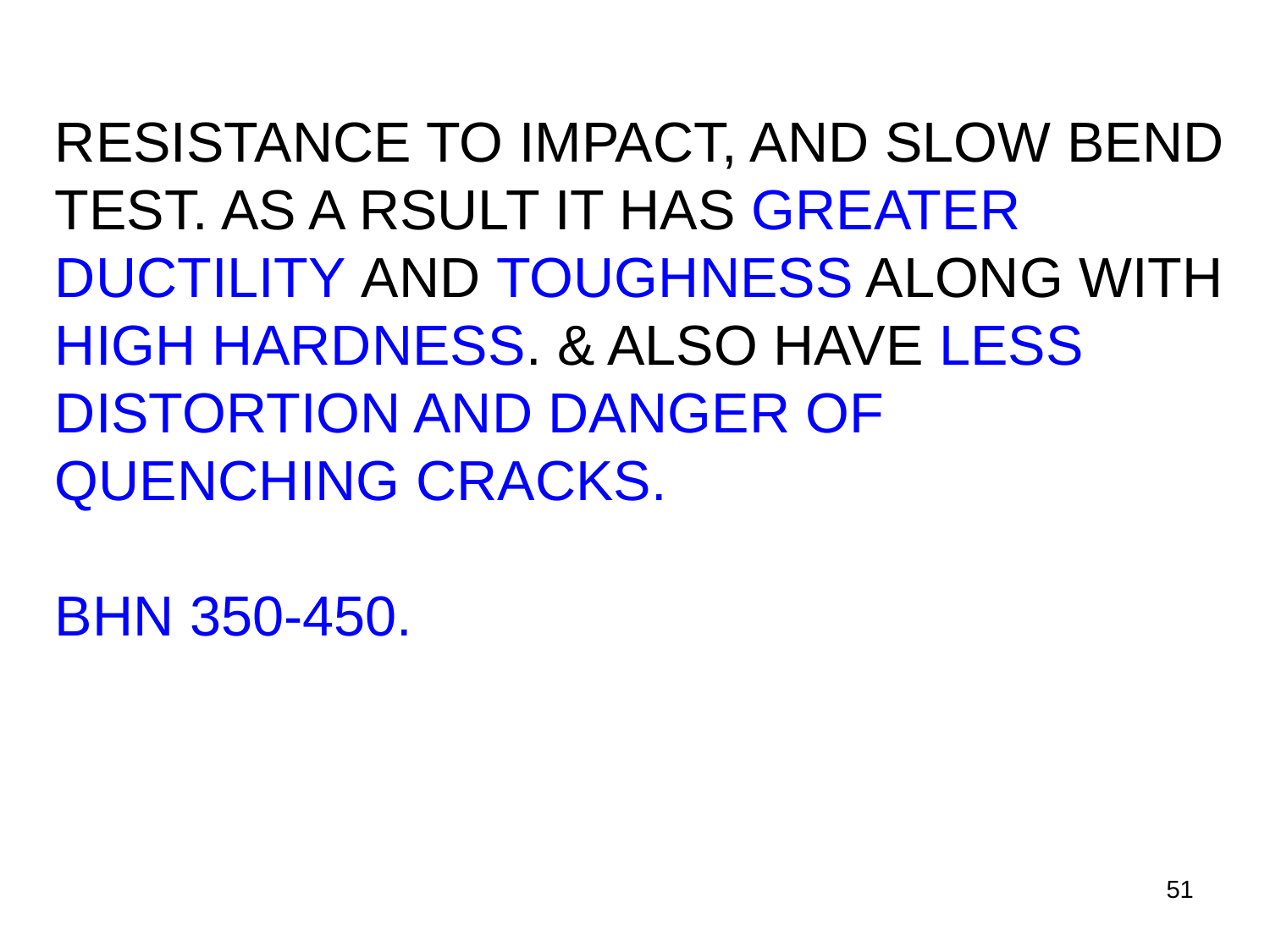

RESISTANCE TO IMPACT, AND SLOW BEND TEST. AS A RSULT IT HAS GREATER DUCTILITY AND TOUGHNESS ALONG WITH HIGH HARDNESS. & ALSO HAVE LESS DISTORTION AND DANGER OF QUENCHING CRACKS.

BHN 350-450.
51